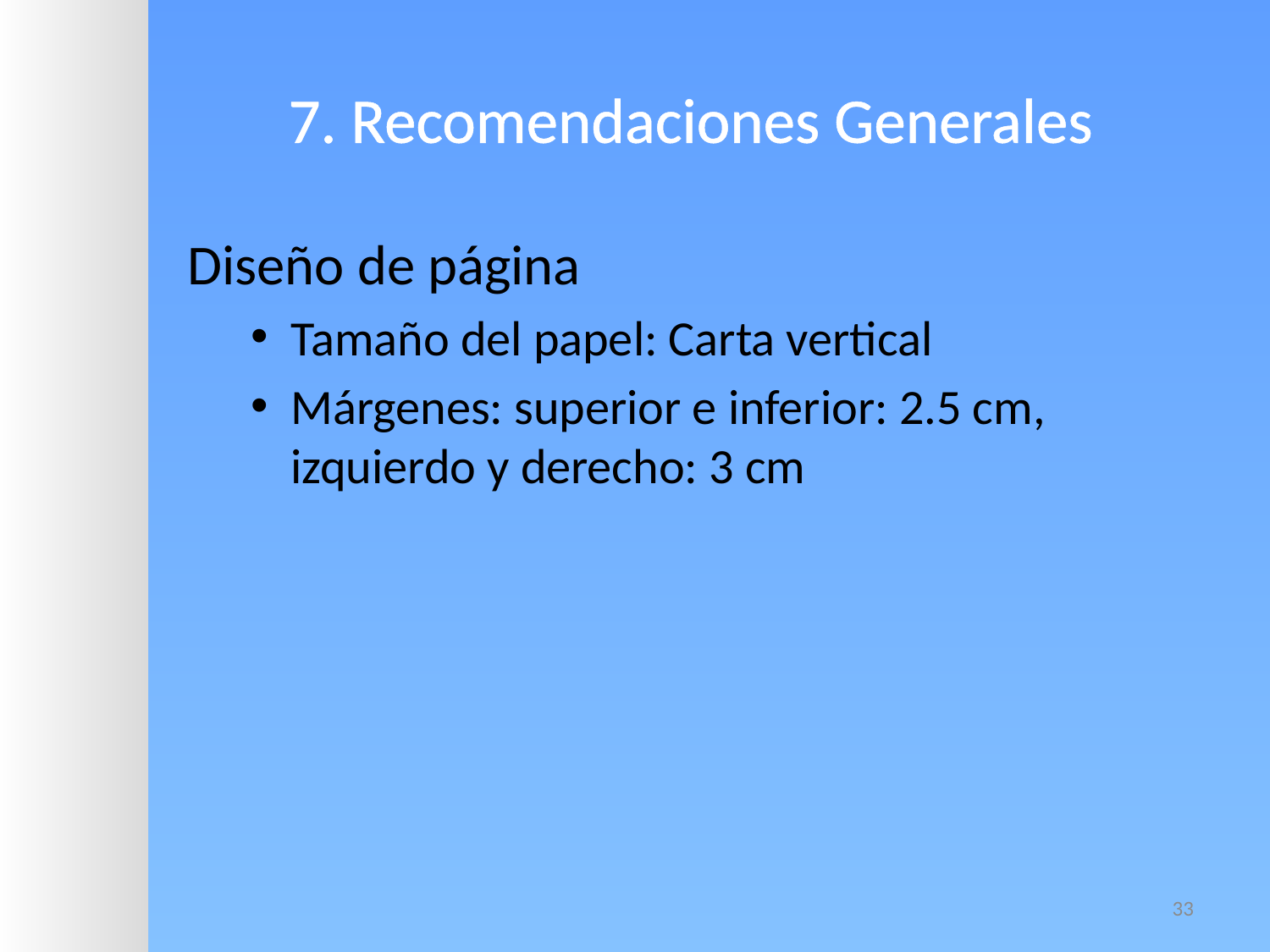

# 7. Recomendaciones Generales
Diseño de página
Tamaño del papel: Carta vertical
Márgenes: superior e inferior: 2.5 cm, izquierdo y derecho: 3 cm
33